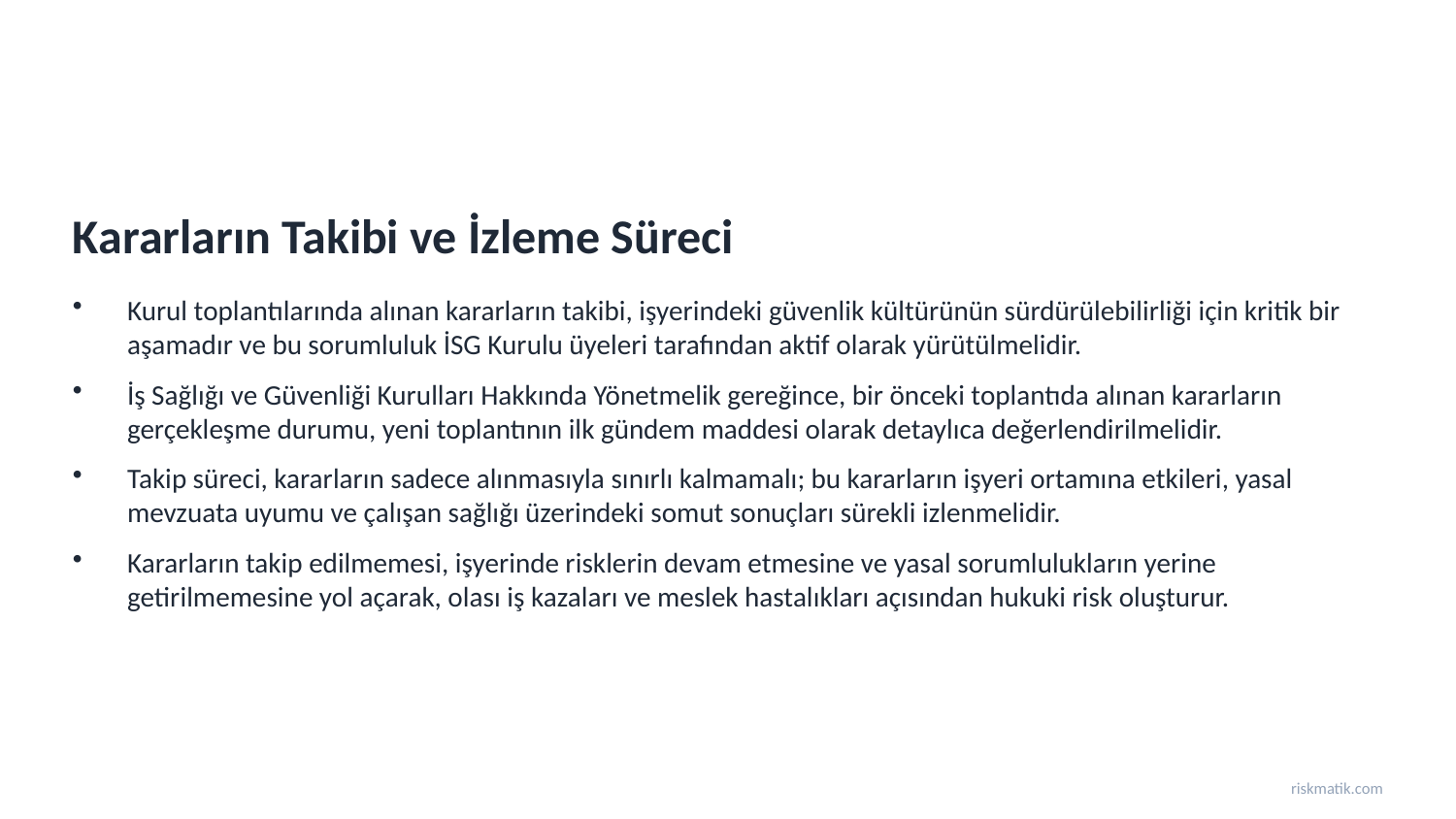

Kararların Takibi ve İzleme Süreci
Kurul toplantılarında alınan kararların takibi, işyerindeki güvenlik kültürünün sürdürülebilirliği için kritik bir aşamadır ve bu sorumluluk İSG Kurulu üyeleri tarafından aktif olarak yürütülmelidir.
İş Sağlığı ve Güvenliği Kurulları Hakkında Yönetmelik gereğince, bir önceki toplantıda alınan kararların gerçekleşme durumu, yeni toplantının ilk gündem maddesi olarak detaylıca değerlendirilmelidir.
Takip süreci, kararların sadece alınmasıyla sınırlı kalmamalı; bu kararların işyeri ortamına etkileri, yasal mevzuata uyumu ve çalışan sağlığı üzerindeki somut sonuçları sürekli izlenmelidir.
Kararların takip edilmemesi, işyerinde risklerin devam etmesine ve yasal sorumlulukların yerine getirilmemesine yol açarak, olası iş kazaları ve meslek hastalıkları açısından hukuki risk oluşturur.
riskmatik.com